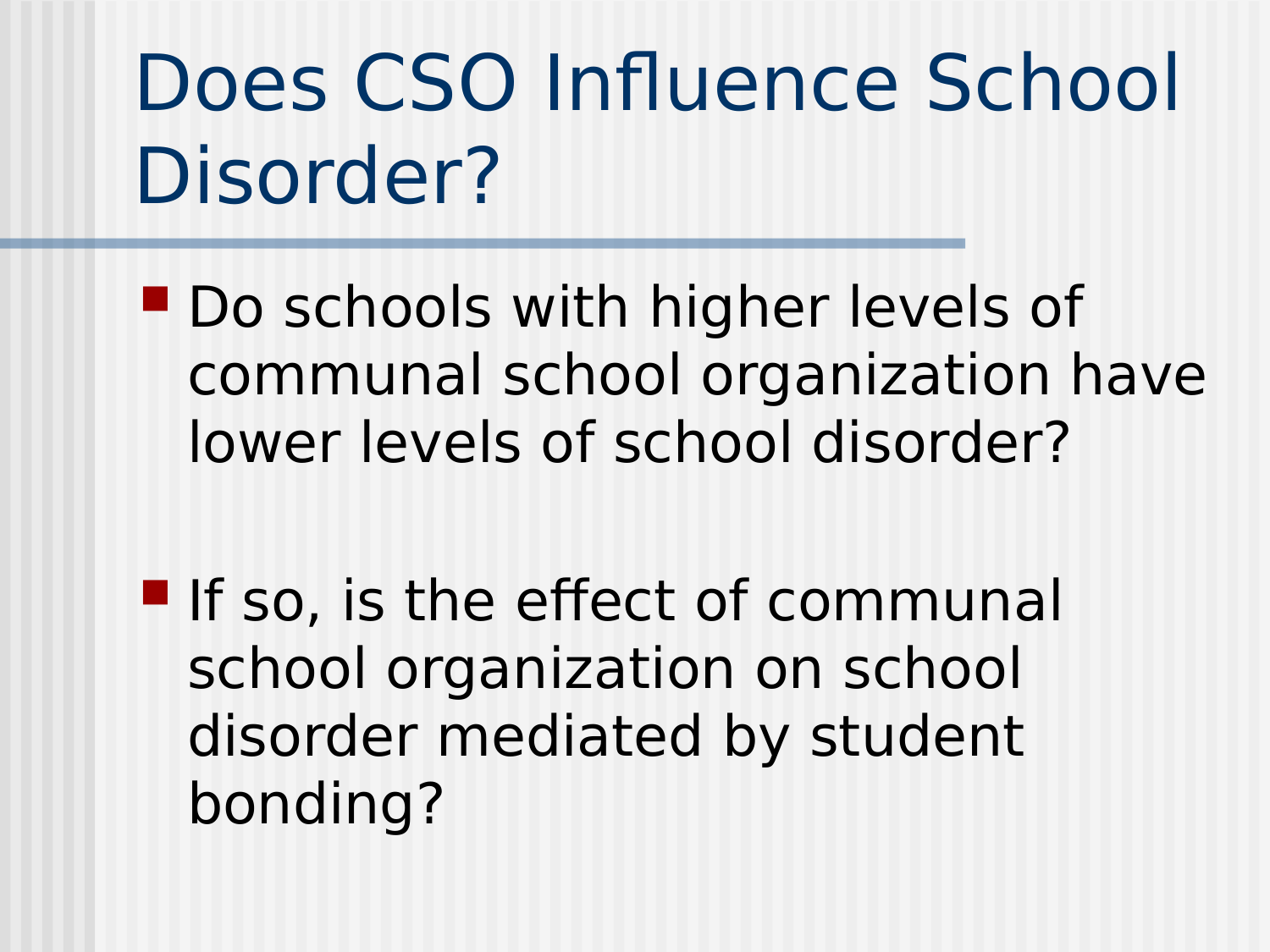

# Does CSO Influence School Disorder?
Do schools with higher levels of communal school organization have lower levels of school disorder?

If so, is the effect of communal school organization on school disorder mediated by student bonding?